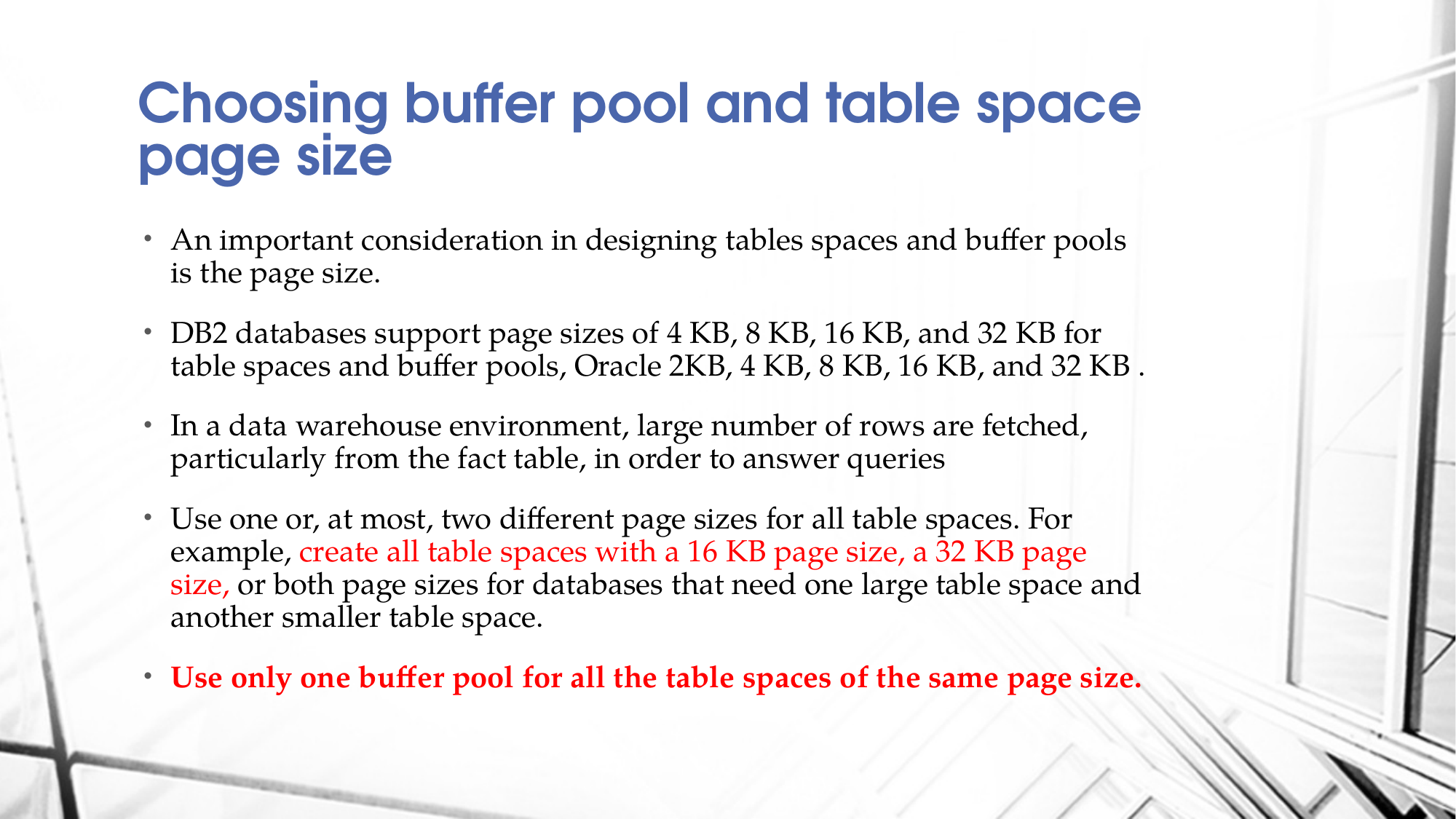

# Choosing buffer pool and table space page size
An important consideration in designing tables spaces and buffer pools is the page size.
DB2 databases support page sizes of 4 KB, 8 KB, 16 KB, and 32 KB for table spaces and buffer pools, Oracle 2KB, 4 KB, 8 KB, 16 KB, and 32 KB .
In a data warehouse environment, large number of rows are fetched, particularly from the fact table, in order to answer queries
Use one or, at most, two different page sizes for all table spaces. For example, create all table spaces with a 16 KB page size, a 32 KB page size, or both page sizes for databases that need one large table space and another smaller table space.
Use only one buffer pool for all the table spaces of the same page size.